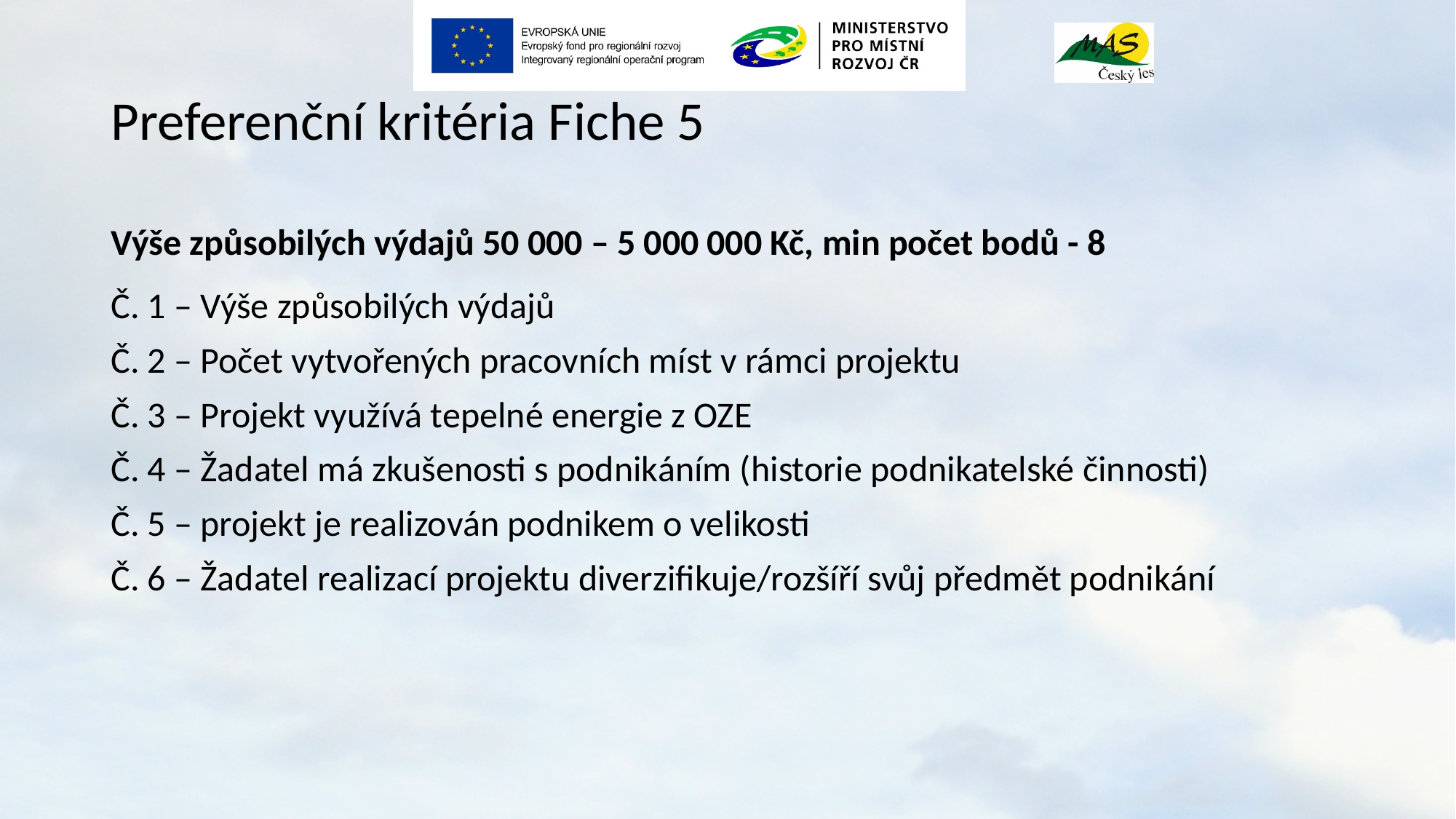

# Preferenční kritéria Fiche 5
Výše způsobilých výdajů 50 000 – 5 000 000 Kč, min počet bodů - 8
Č. 1 – Výše způsobilých výdajů
Č. 2 – Počet vytvořených pracovních míst v rámci projektu
Č. 3 – Projekt využívá tepelné energie z OZE
Č. 4 – Žadatel má zkušenosti s podnikáním (historie podnikatelské činnosti)
Č. 5 – projekt je realizován podnikem o velikosti
Č. 6 – Žadatel realizací projektu diverzifikuje/rozšíří svůj předmět podnikání